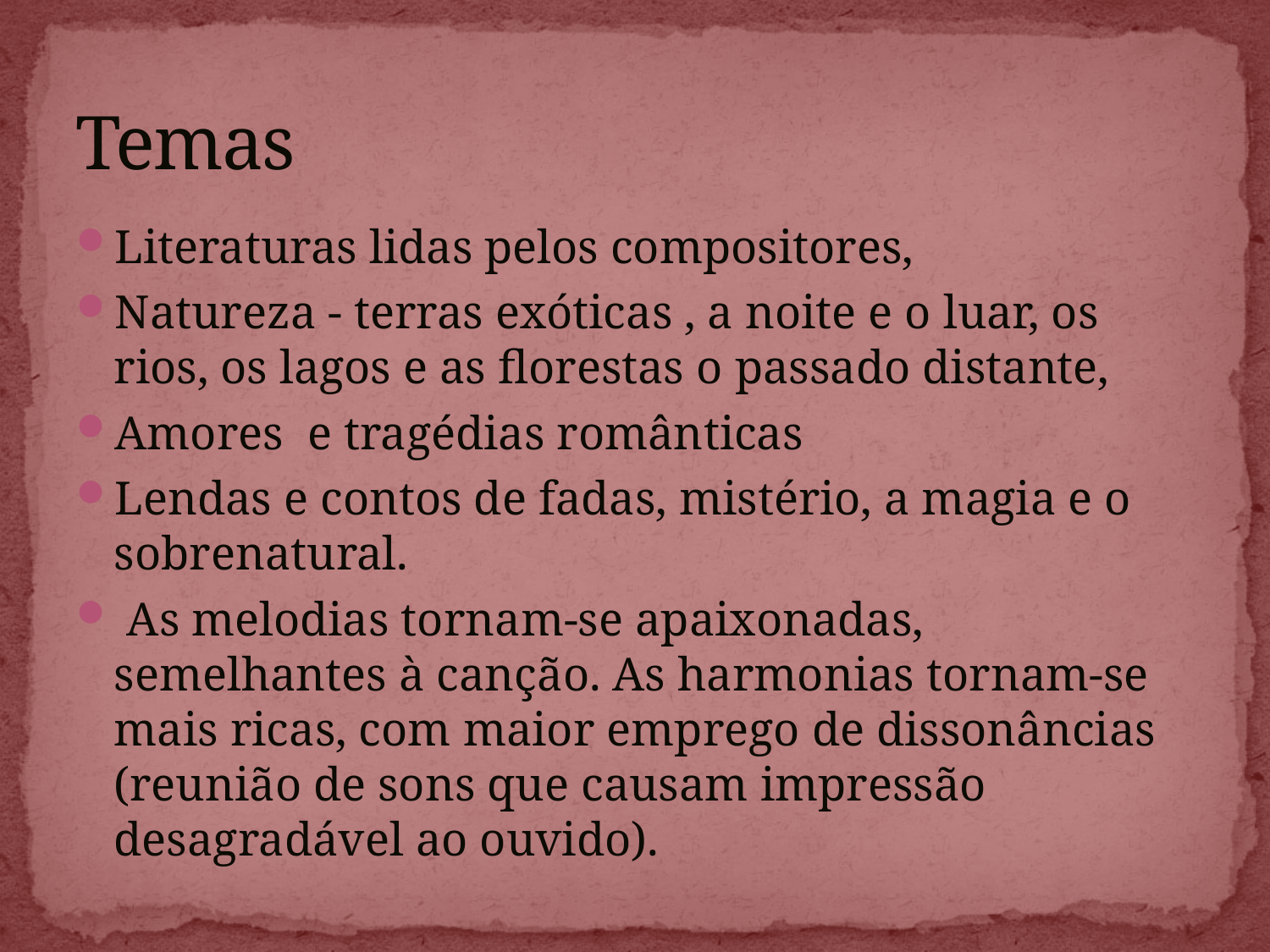

# Temas
Literaturas lidas pelos compositores,
Natureza - terras exóticas , a noite e o luar, os rios, os lagos e as florestas o passado distante,
Amores  e tragédias românticas
Lendas e contos de fadas, mistério, a magia e o sobrenatural.
 As melodias tornam-se apaixonadas, semelhantes à canção. As harmonias tornam-se mais ricas, com maior emprego de dissonâncias (reunião de sons que causam impressão desagradável ao ouvido).